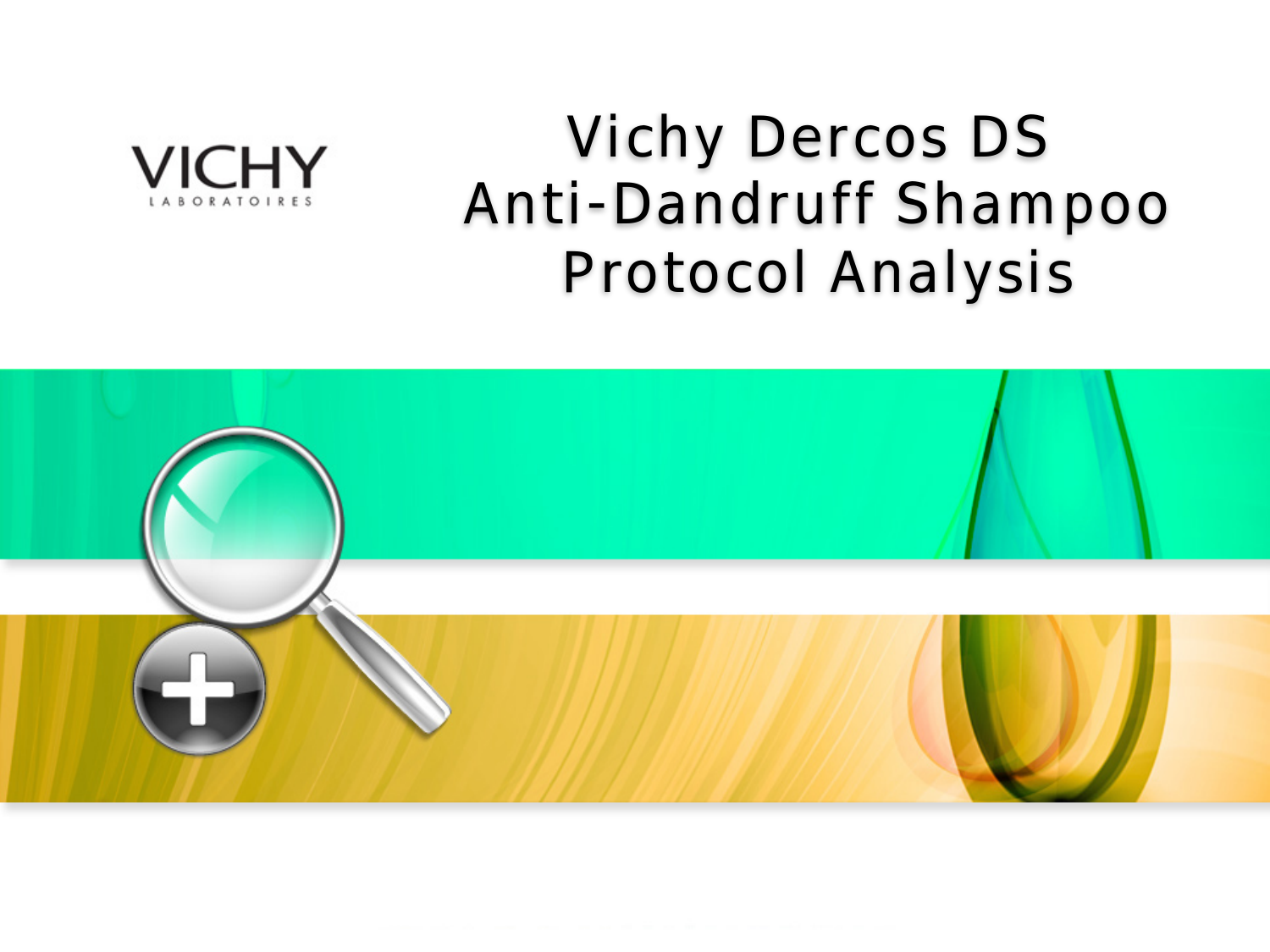

# Vichy Dercos DS Anti-Dandruff Shampoo Protocol Analysis
May 2018